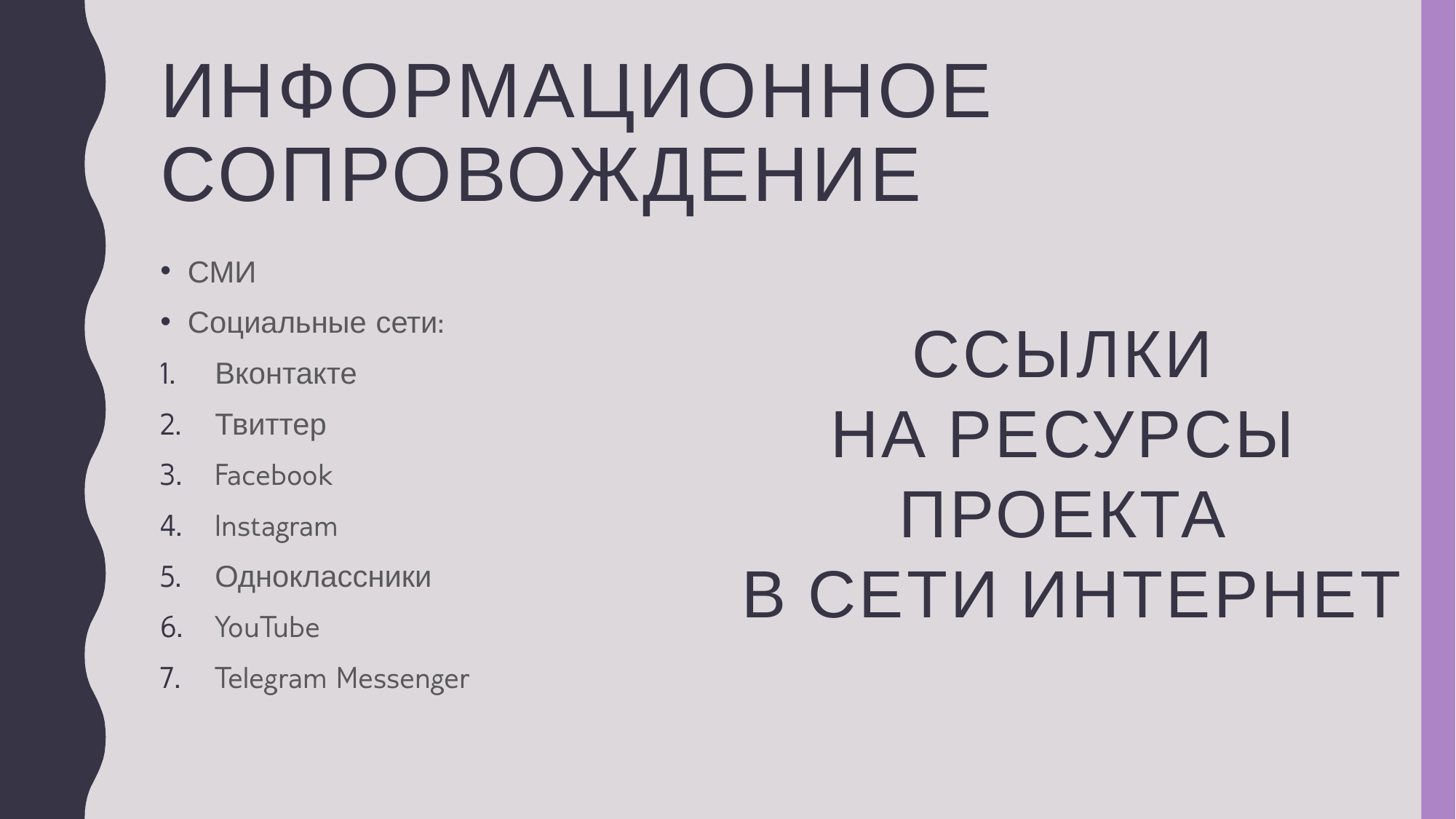

# Информационное сопровождение
СМИ
Социальные сети:
Вконтакте
Твиттер
Facebook
Instagram
Одноклассники
YouTube
Telegram Messenger
Ссылки
на ресурсы
проекта
в сети интернет